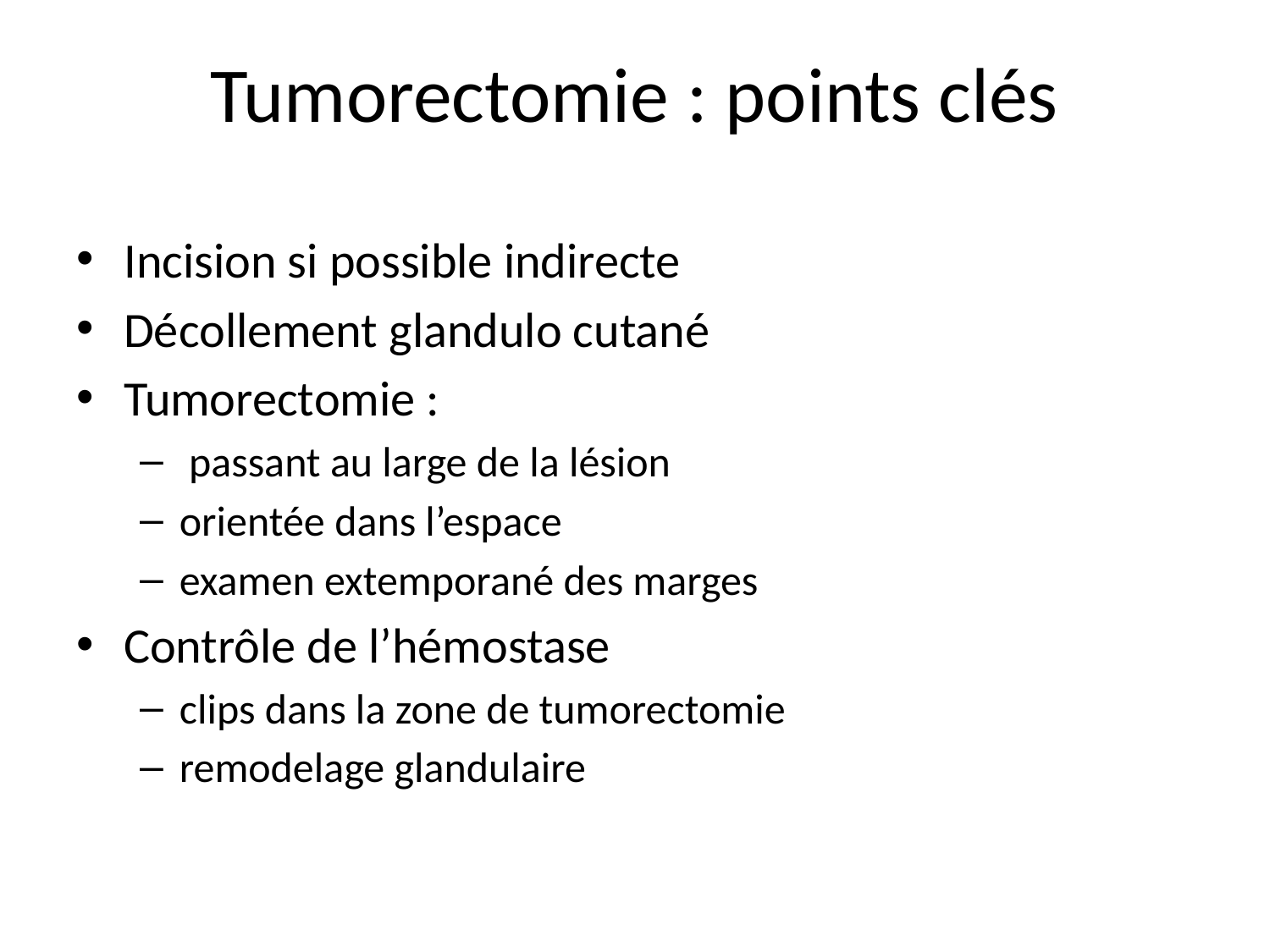

# Tumorectomie : points clés
Incision si possible indirecte
Décollement glandulo cutané
Tumorectomie :
 passant au large de la lésion
orientée dans l’espace
examen extemporané des marges
Contrôle de l’hémostase
clips dans la zone de tumorectomie
remodelage glandulaire